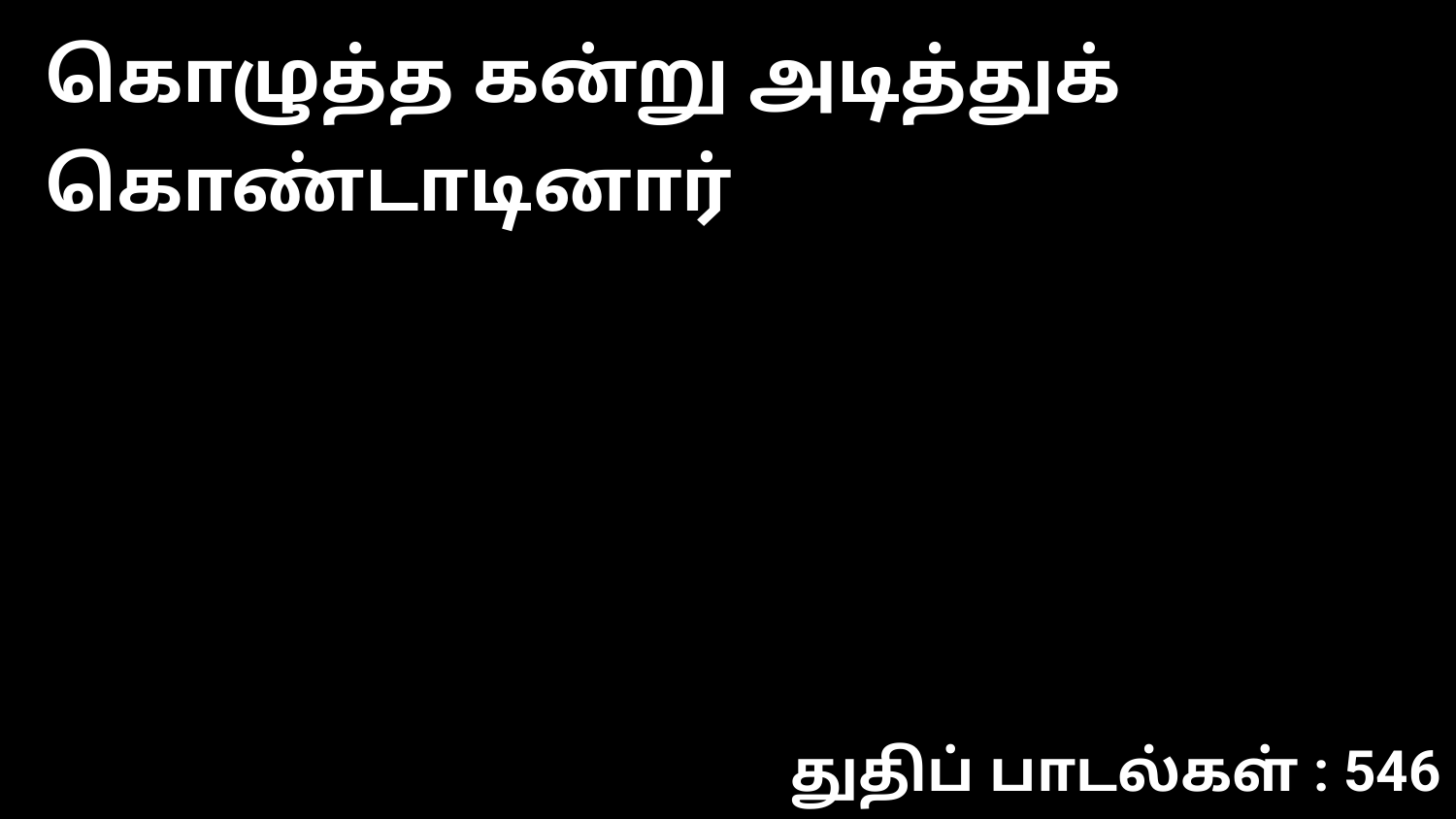

கொழுத்த கன்று அடித்துக் கொண்டாடினார்
துதிப் பாடல்கள் : 546